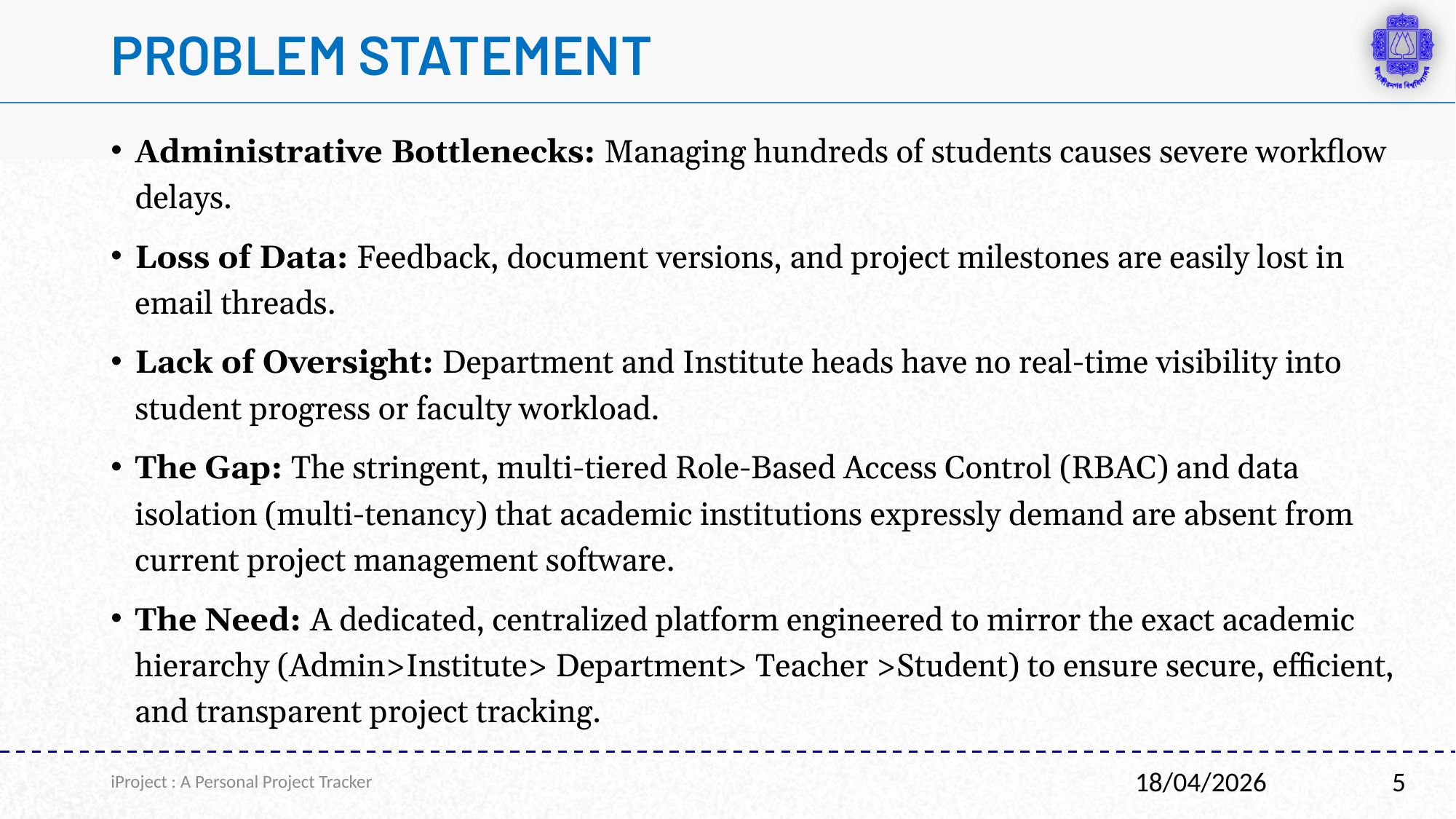

# Problem Statement
Administrative Bottlenecks: Managing hundreds of students causes severe workflow delays.
Loss of Data: Feedback, document versions, and project milestones are easily lost in email threads.
Lack of Oversight: Department and Institute heads have no real-time visibility into student progress or faculty workload.
The Gap: The stringent, multi-tiered Role-Based Access Control (RBAC) and data isolation (multi-tenancy) that academic institutions expressly demand are absent from current project management software.
The Need: A dedicated, centralized platform engineered to mirror the exact academic hierarchy (Admin>Institute> Department> Teacher >Student) to ensure secure, efficient, and transparent project tracking.
iProject : A Personal Project Tracker
5